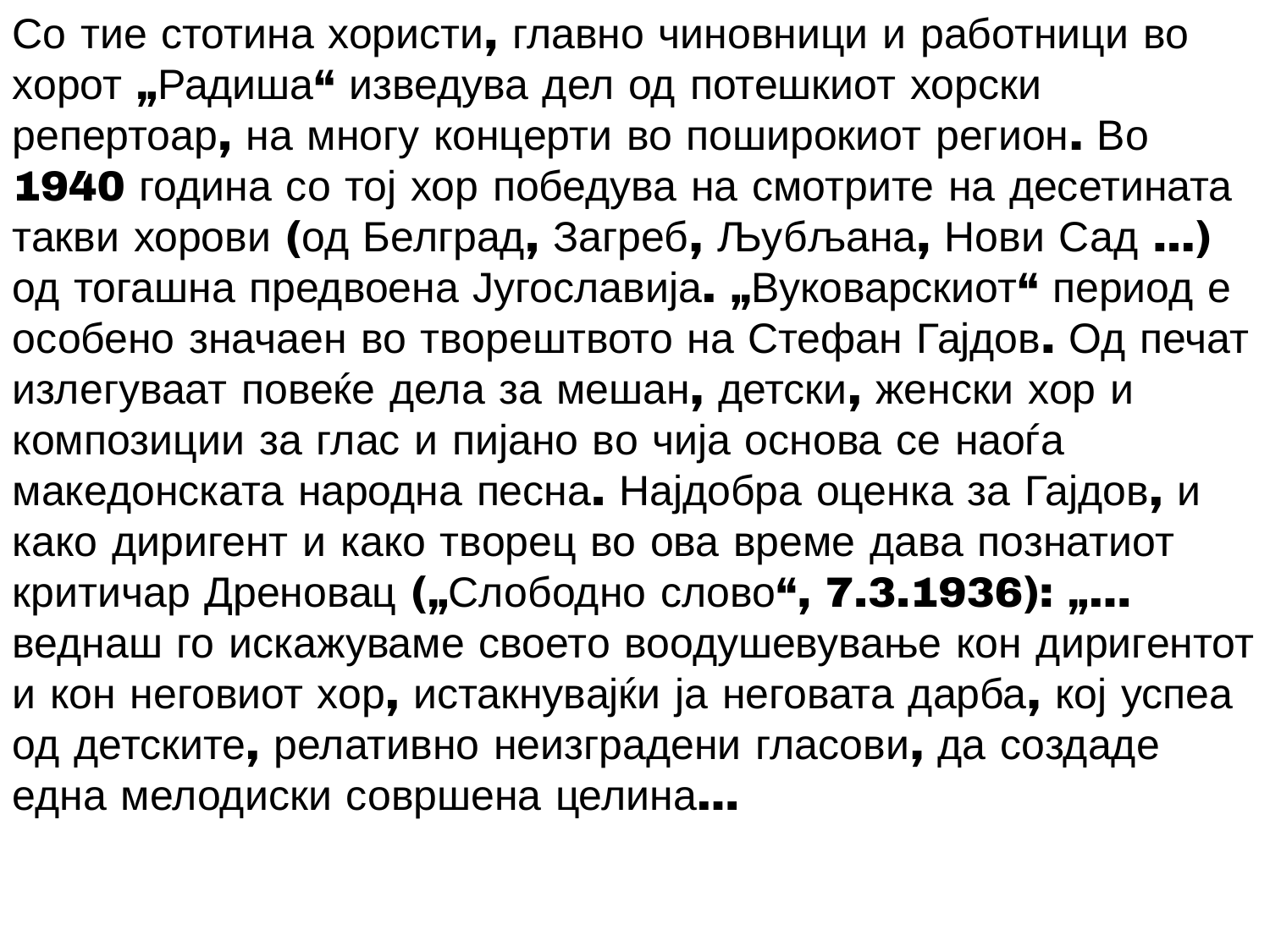

Со тие стотина хористи, главно чиновници и работници во хорот „Радиша“ изведува дел од потешкиот хорски репертоар, на многу концерти во поширокиот регион. Во 1940 година со тој хор победува на смотрите на десетината такви хорови (од Белград, Загреб, Љубљана, Нови Сад …) од тогашна предвоена Југославија. „Вуковарскиот“ период е особено значаен во творештвото на Стефан Гајдов. Од печат излегуваат повеќе дела за мешан, детски, женски хор и композиции за глас и пијано во чија основа се наоѓа македонската народна песна. Најдобра оценка за Гајдов, и како диригент и како творец во ова време дава познатиот критичар Дреновац („Слободно слово“, 7.3.1936): „… веднаш го искажуваме своето воодушевување кон диригентот и кон неговиот хор, истакнувајќи ја неговата дарба, кој успеа од детските, релативно неизградени гласови, да создаде една мелодиски совршена целина…